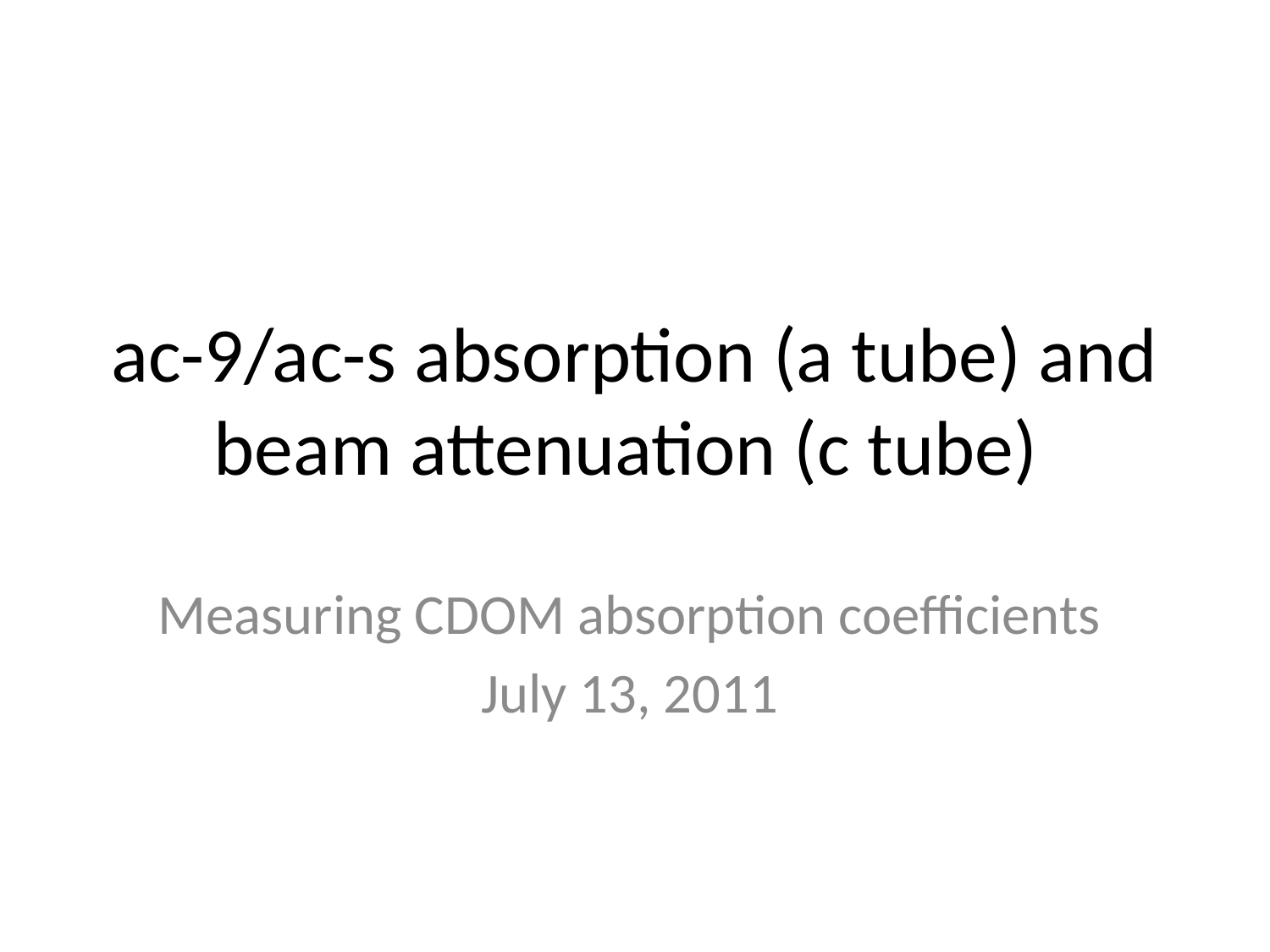

# ac-9/ac-s absorption (a tube) and beam attenuation (c tube)
Measuring CDOM absorption coefficients
July 13, 2011